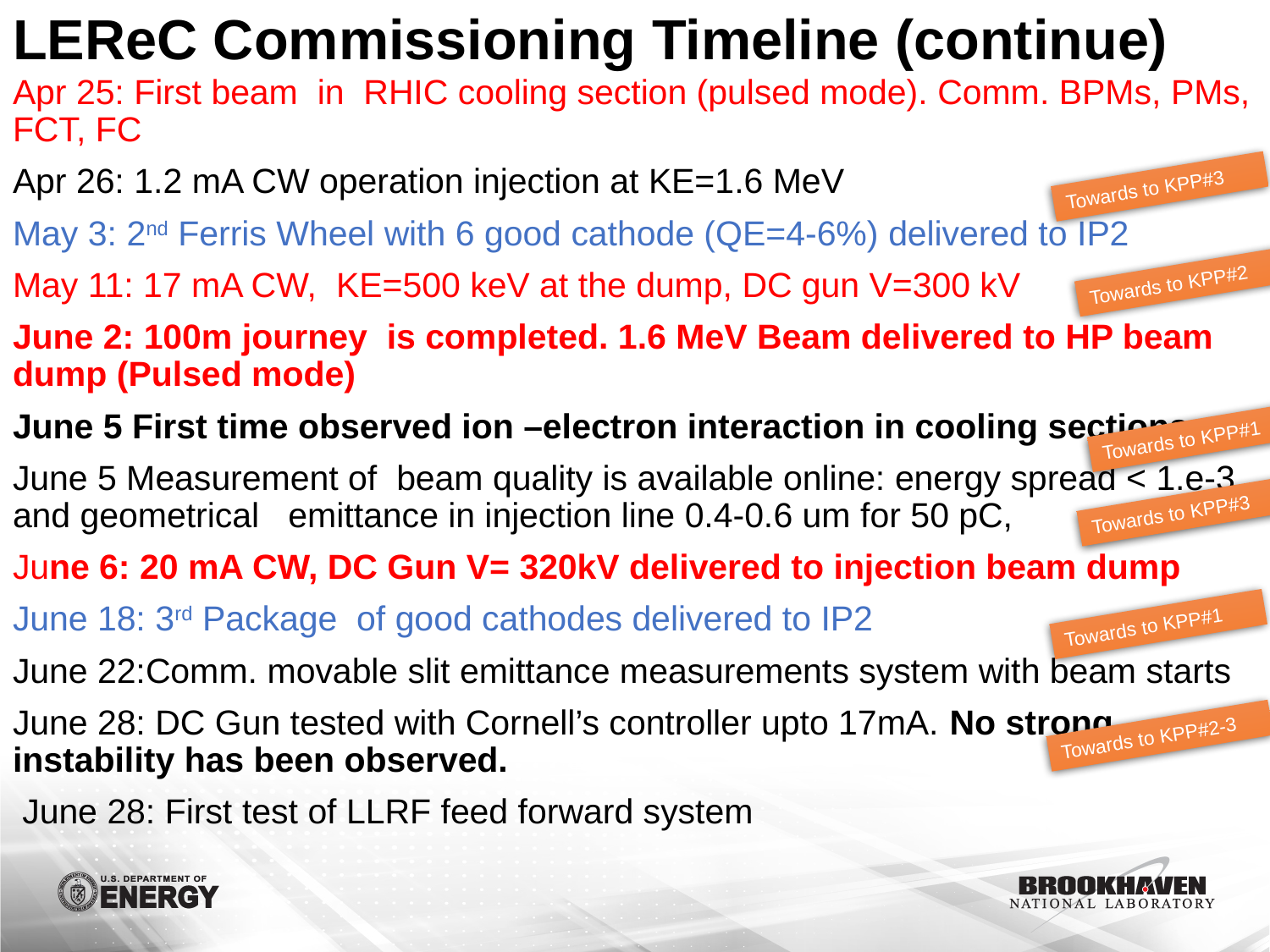

# LEReC Commissioning Timeline (continue)
Apr 25: First beam  in  RHIC cooling section (pulsed mode). Comm. BPMs, PMs, FCT, FC
Apr 26: 1.2 mA CW operation injection at KE=1.6 MeV
May 3: 2nd Ferris Wheel with 6 good cathode (QE=4-6%) delivered to IP2
May 11: 17 mA CW,  KE=500 keV at the dump, DC gun V=300 kV
June 2: 100m journey  is completed. 1.6 MeV Beam delivered to HP beam dump (Pulsed mode)
June 5 First time observed ion –electron interaction in cooling sections
June 5 Measurement of  beam quality is available online: energy spread < 1.e-3 and geometrical   emittance in injection line 0.4-0.6 um for 50 pC,
June 6: 20 mA CW, DC Gun V= 320kV delivered to injection beam dump
June 18: 3rd Package  of good cathodes delivered to IP2
June 22:Comm. movable slit emittance measurements system with beam starts
June 28: DC Gun tested with Cornell’s controller upto 17mA. No strong instability has been observed.
 June 28: First test of LLRF feed forward system

Towards to KPP#3
Towards to KPP#2
Towards to KPP#1
Towards to KPP#3
Towards to KPP#1
Towards to KPP#2-3